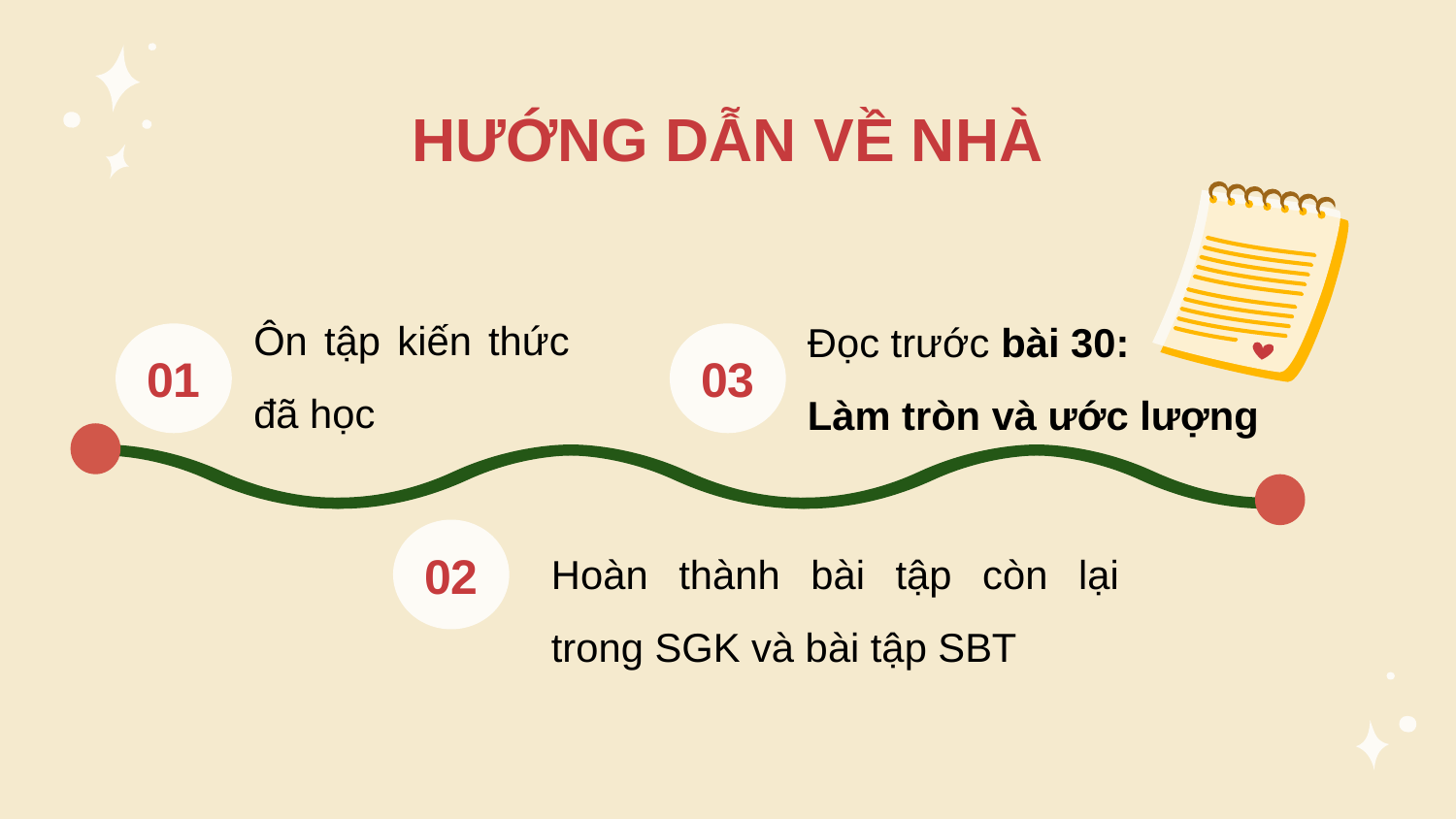

# HƯỚNG DẪN VỀ NHÀ

Ôn tập kiến thức đã học
Đọc trước bài 30:
Làm tròn và ước lượng

01
03

Hoàn thành bài tập còn lại trong SGK và bài tập SBT

02